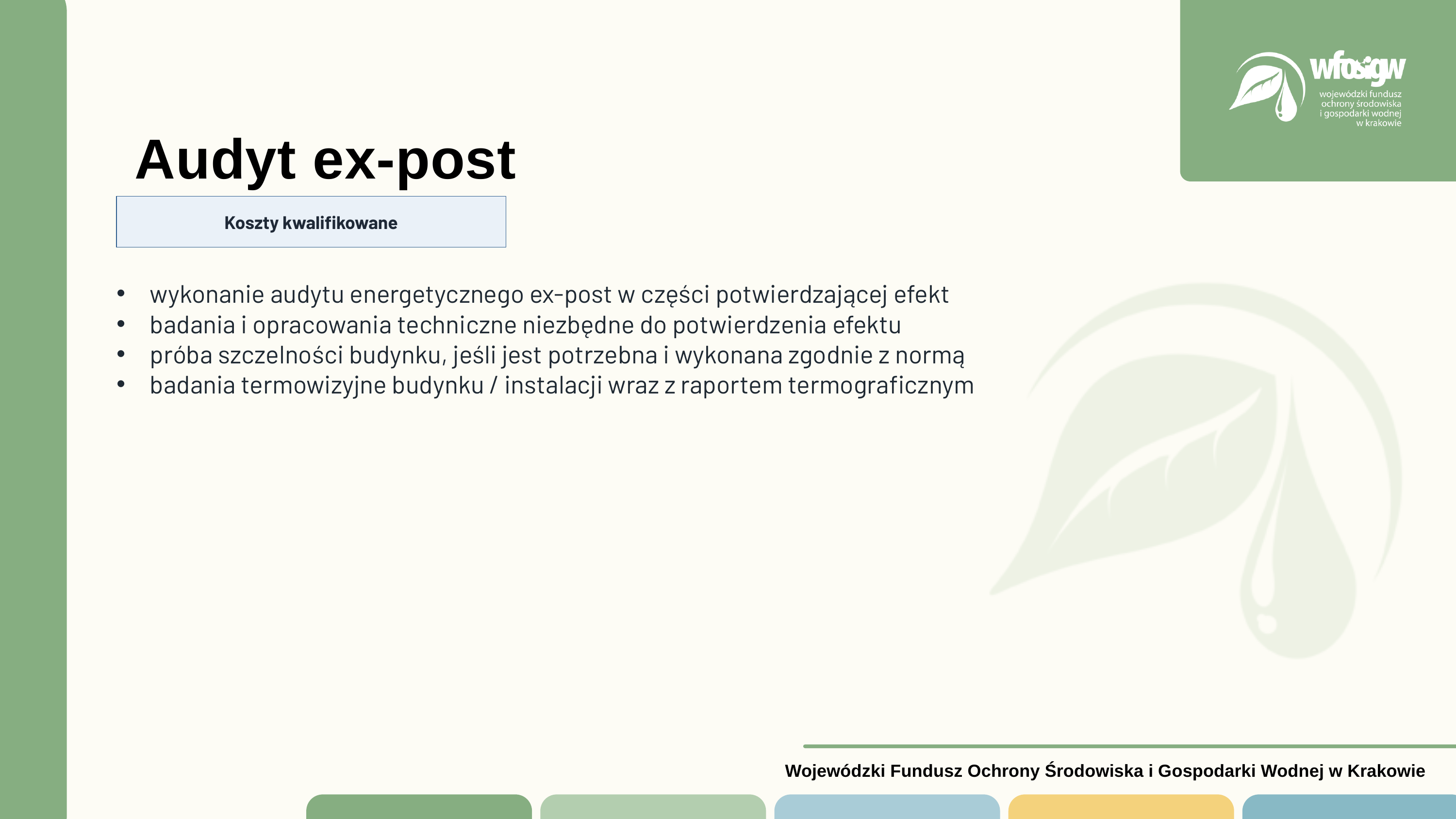

Audyt ex-post
Koszty kwalifikowane
wykonanie audytu energetycznego ex-post w części potwierdzającej efekt
badania i opracowania techniczne niezbędne do potwierdzenia efektu
próba szczelności budynku, jeśli jest potrzebna i wykonana zgodnie z normą
badania termowizyjne budynku / instalacji wraz z raportem termograficznym

Wojewódzki Fundusz Ochrony Środowiska i Gospodarki Wodnej w Krakowie